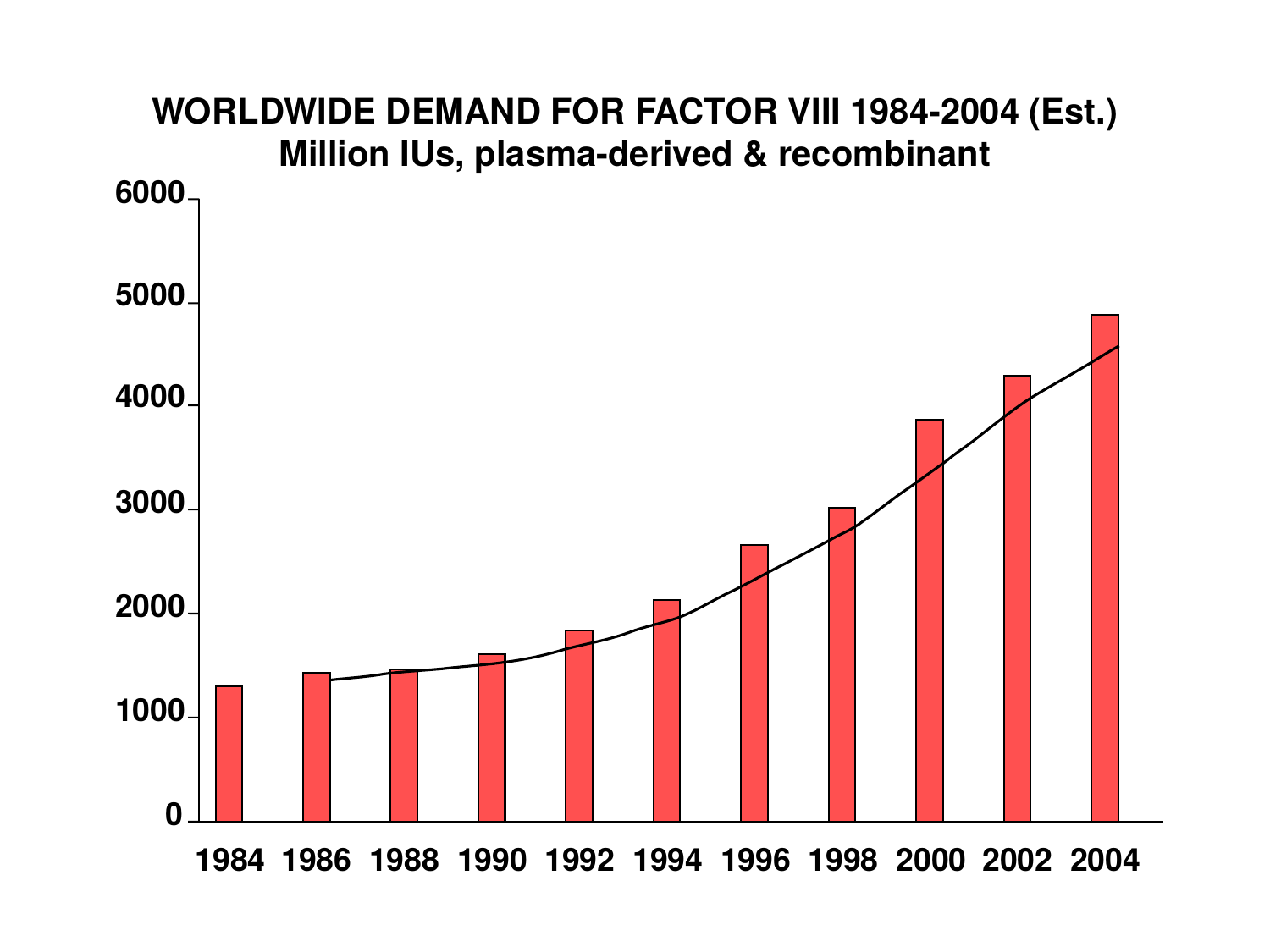

WORLDWIDE DEMAND FOR FACTOR VIII 1984-2004 (Est.)
Million IUs, plasma-derived & recombinant
6000

5000

4000

3000

2000

1000

0

1984
1986
1988
1990
1992
1994
1996
1998
2000
2002
2004